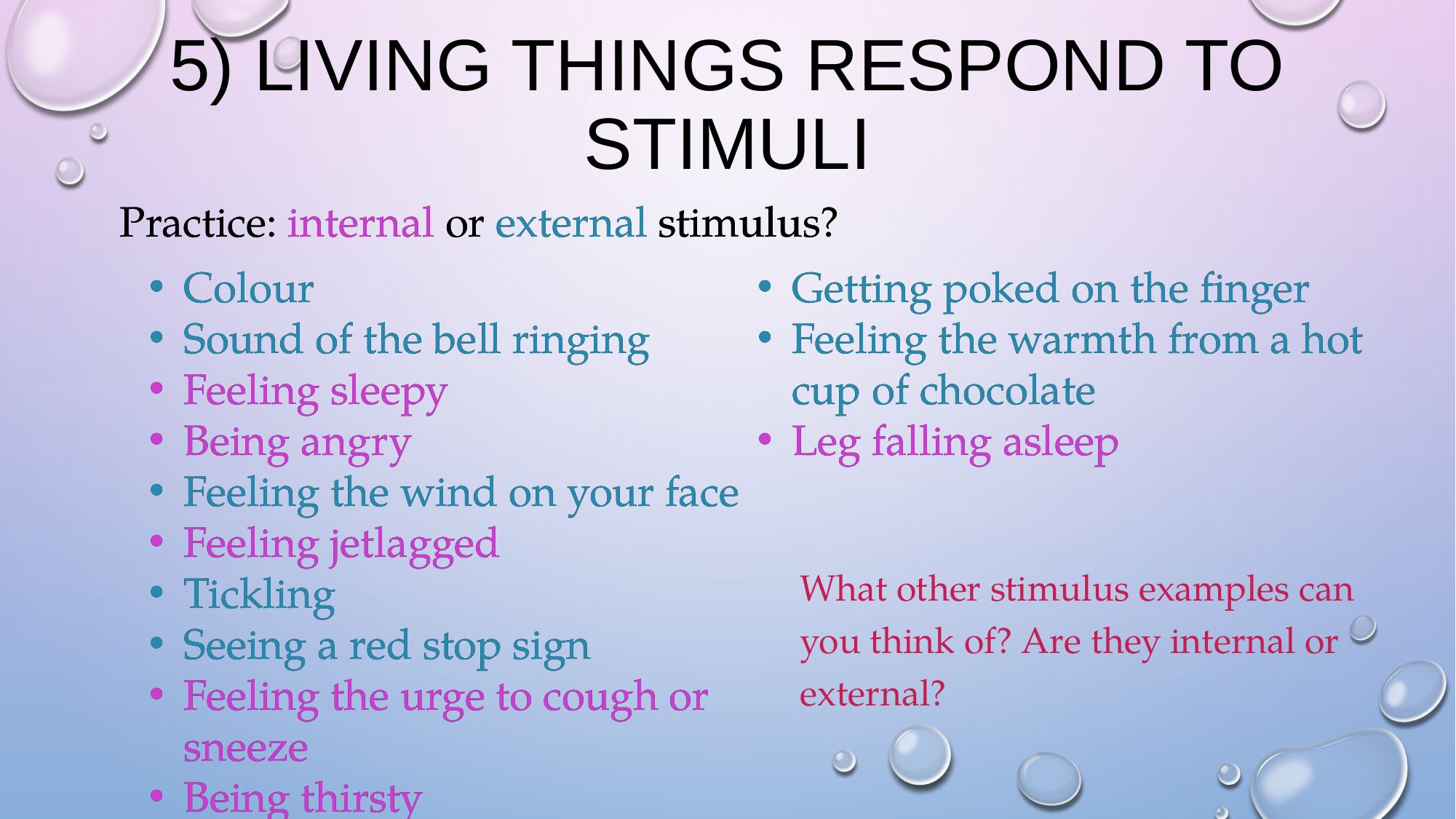

# 5) Living things Respond to Stimuli
Practice: internal or external stimulus?
Practice: internal or external stimulus?
Colour
Sound of the bell ringing
Feeling sleepy
Being angry
Feeling the wind on your face
Feeling jetlagged
Tickling
Seeing a red stop sign
Feeling the urge to cough or sneeze
Being thirsty
Getting poked on the finger
Feeling the warmth from a hot cup of chocolate
Leg falling asleep
Colour
Sound of the bell ringing
Feeling sleepy
Being angry
Feeling the wind on your face
Feeling jetlagged
Tickling
Seeing a red stop sign
Feeling the urge to cough or sneeze
Being thirsty
Getting poked on the finger
Feeling the warmth from a hot cup of chocolate
Leg falling asleep
What other stimulus examples can you think of? Are they internal or external?